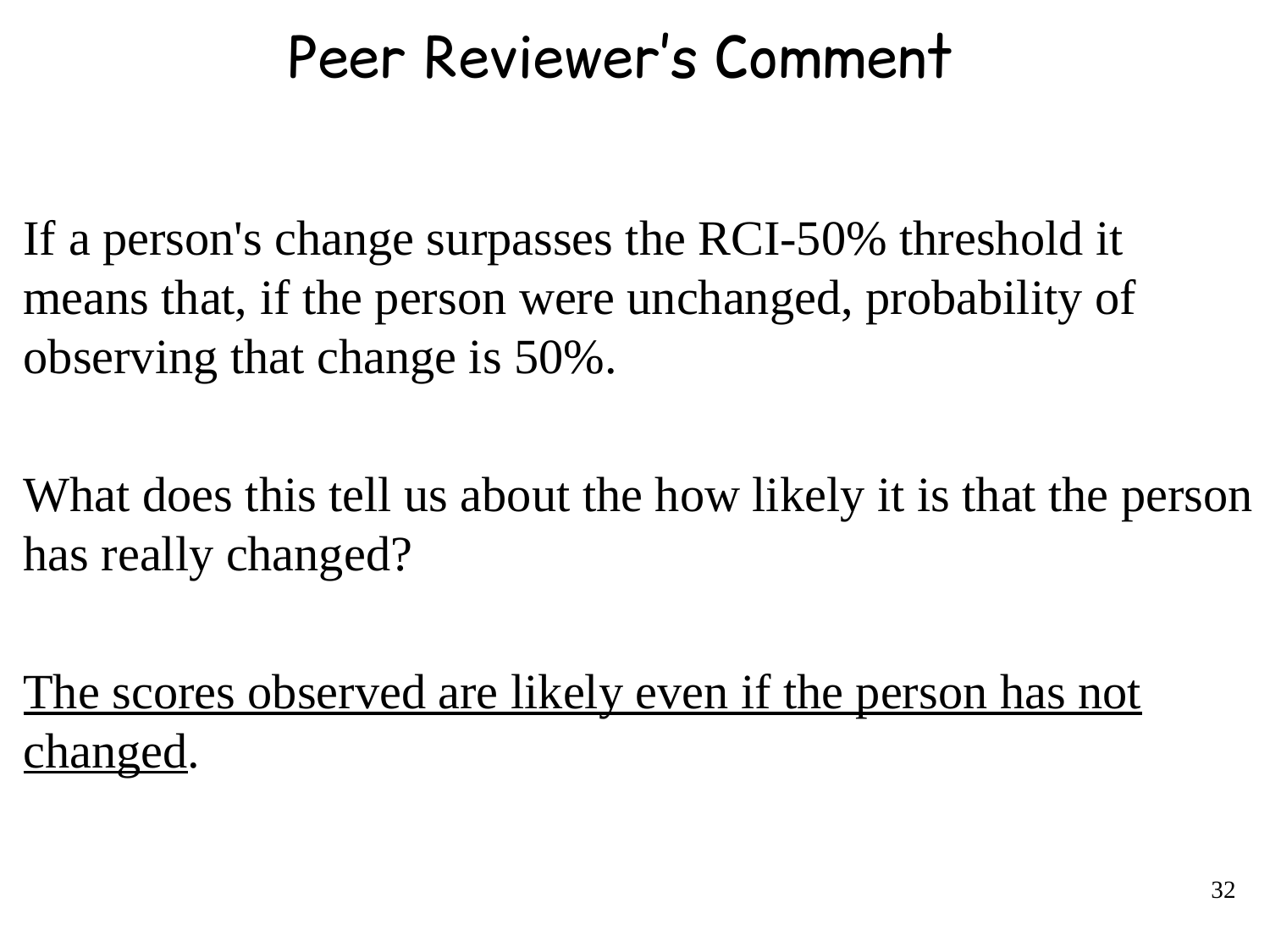

# Peer Reviewer’s Comment
If a person's change surpasses the RCI-50% threshold it means that, if the person were unchanged, probability of observing that change is 50%.

What does this tell us about the how likely it is that the person has really changed?

The scores observed are likely even if the person has not changed.

32